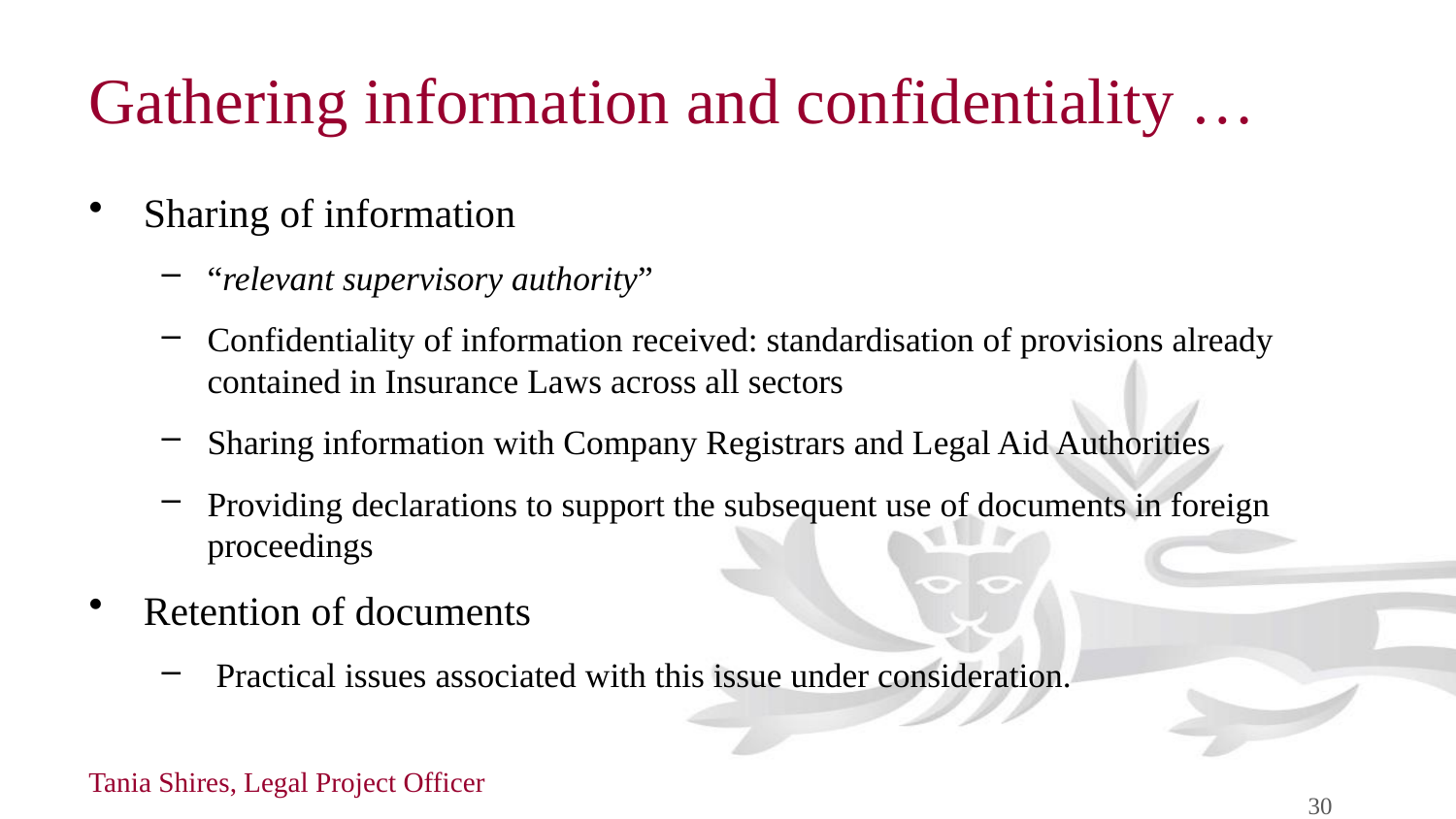

# Gathering information and confidentiality …
Sharing of information
“relevant supervisory authority”
Confidentiality of information received: standardisation of provisions already contained in Insurance Laws across all sectors
Sharing information with Company Registrars and Legal Aid Authorities
Providing declarations to support the subsequent use of documents in foreign proceedings
Retention of documents
 Practical issues associated with this issue under consideration.
Tania Shires, Legal Project Officer
30